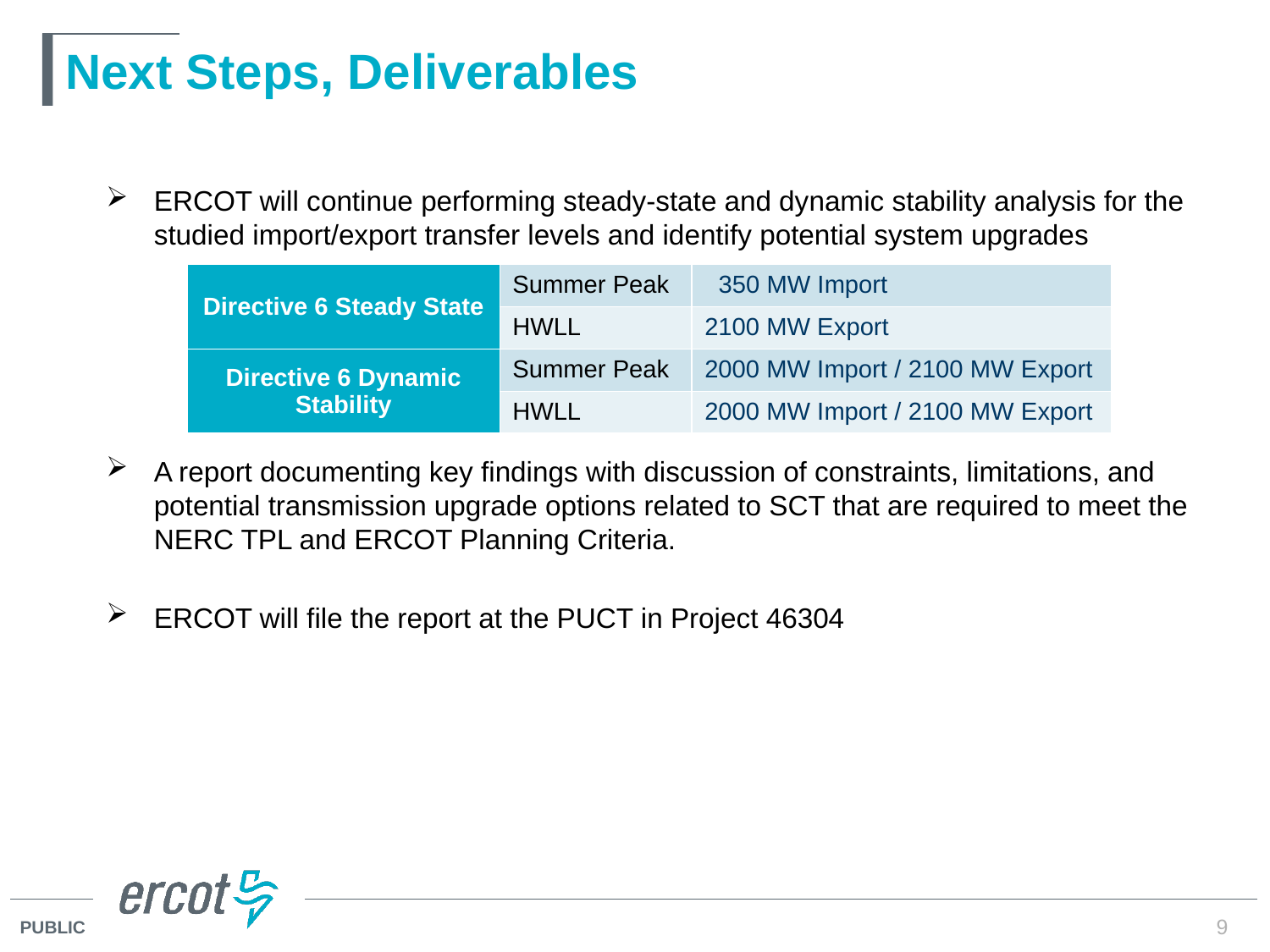

# Next Steps, Deliverables

ERCOT will continue performing steady-state and dynamic stability analysis for the studied import/export transfer levels and identify potential system upgrades

A report documenting key findings with discussion of constraints, limitations, and potential transmission upgrade options related to SCT that are required to meet the NERC TPL and ERCOT Planning Criteria.

ERCOT will file the report at the PUCT in Project 46304

| Directive 6 Steady State | Summer Peak | 350 MW Import |
| --- | --- | --- |
|  | HWLL | 2100 MW Export |
| Directive 6 Dynamic Stability | Summer Peak | 2000 MW Import / 2100 MW Export |
|  | HWLL | 2000 MW Import / 2100 MW Export |
9